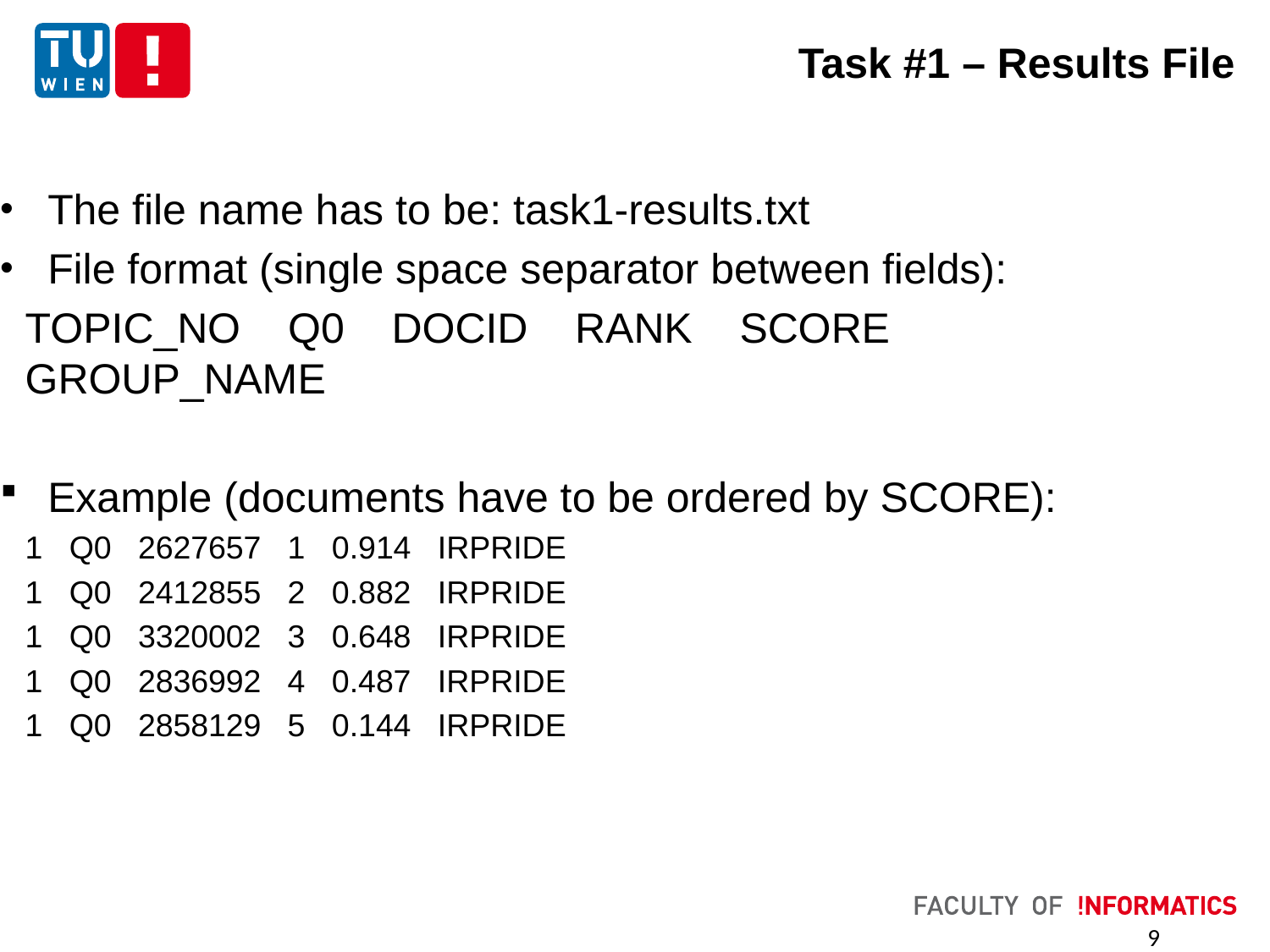

# Task #1 – Results File
The file name has to be: task1-results.txt
File format (single space separator between fields):
TOPIC_NO    Q0    DOCID    RANK    SCORE    GROUP_NAME

Example (documents have to be ordered by SCORE):
1   Q0   2627657   1   0.914   IRPRIDE
1   Q0   2412855   2   0.882   IRPRIDE
1   Q0   3320002   3   0.648   IRPRIDE
1   Q0   2836992   4   0.487   IRPRIDE
1   Q0   2858129   5   0.144   IRPRIDE
9